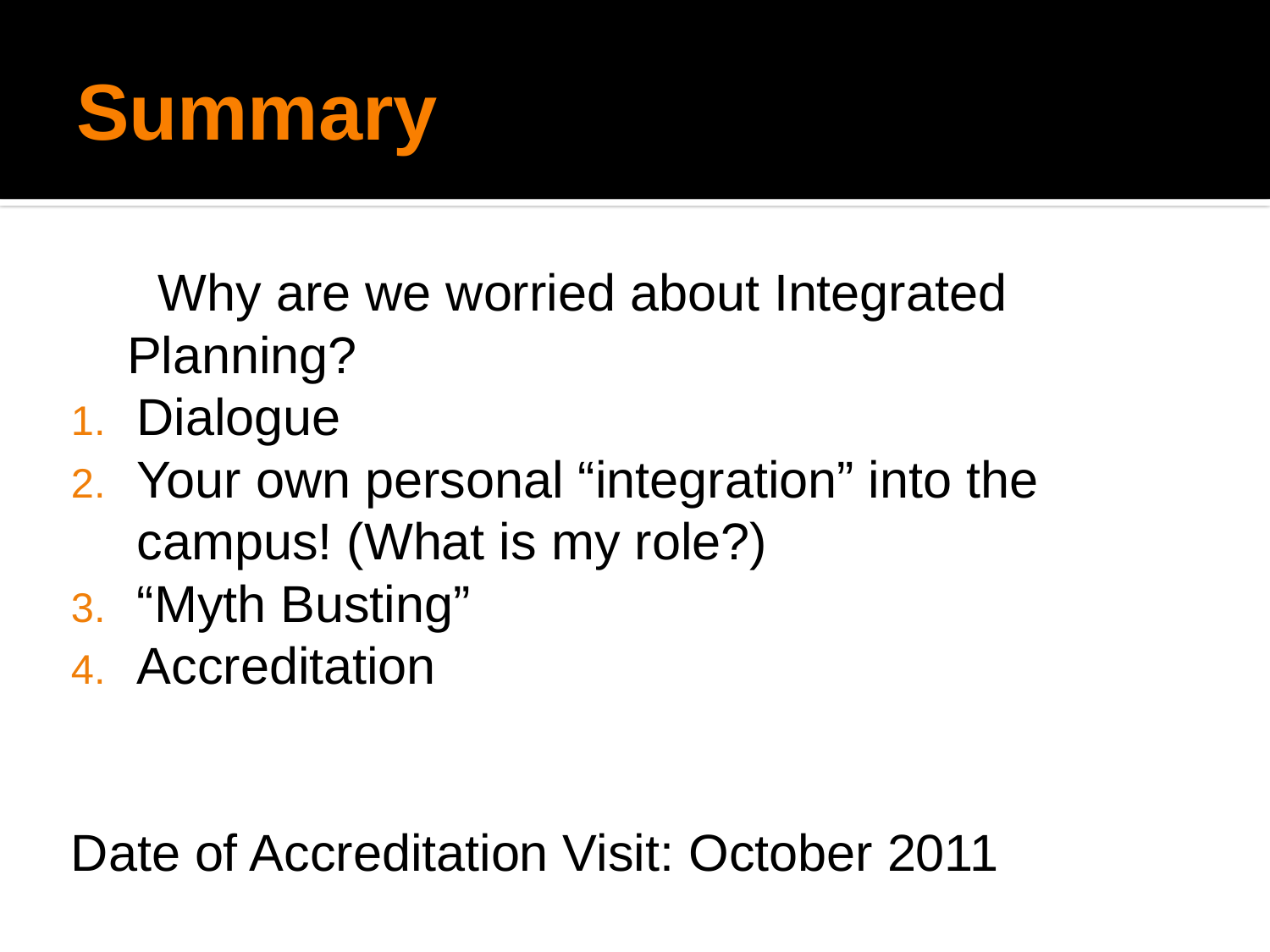

# Summary
     Why are we worried about Integrated Planning?
Dialogue
Your own personal “integration” into the campus! (What is my role?)
“Myth Busting”
Accreditation

Date of Accreditation Visit: October 2011